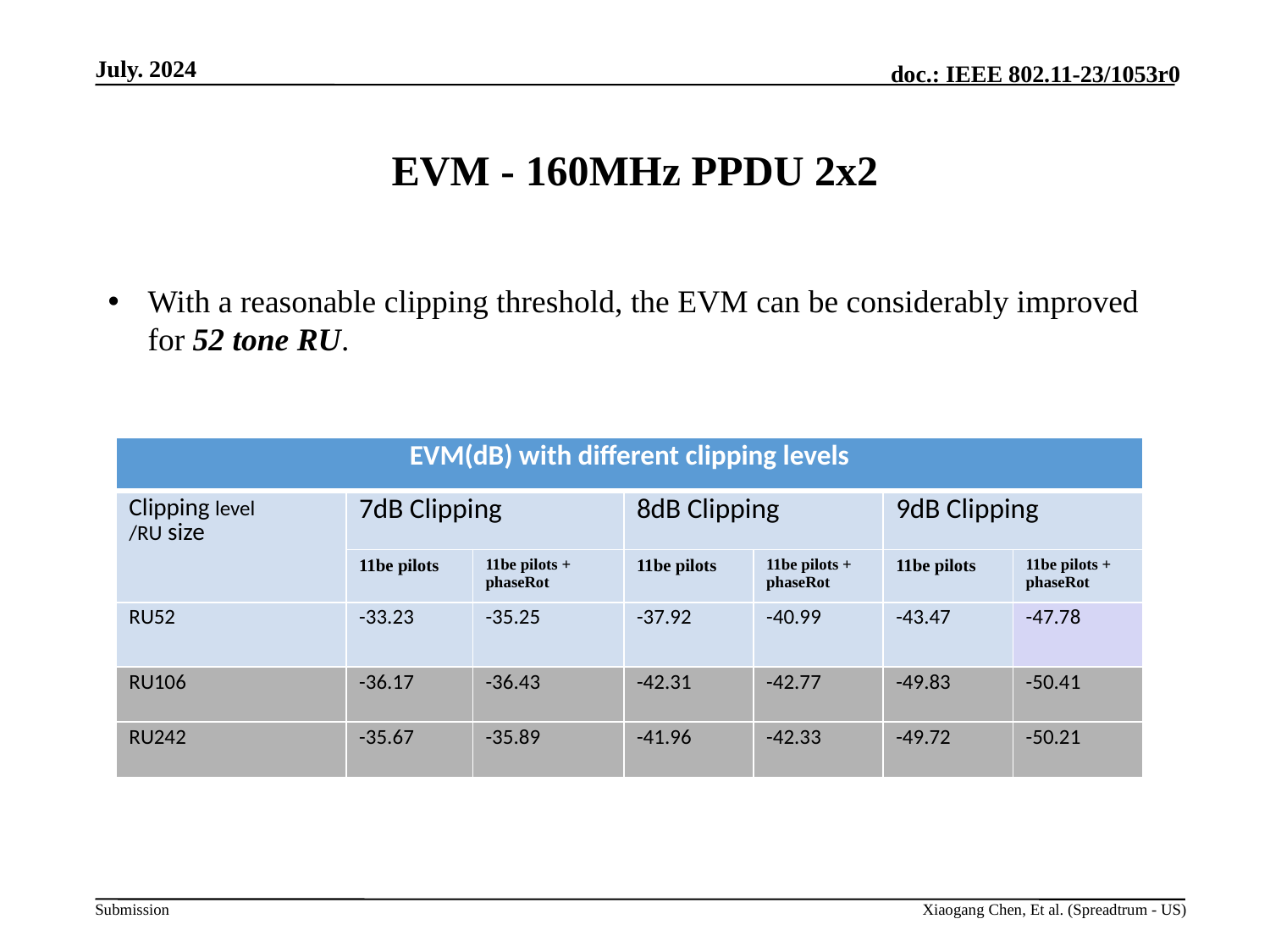

# EVM - 160MHz PPDU 2x2
With a reasonable clipping threshold, the EVM can be considerably improved for 52 tone RU.

| EVM(dB) with different clipping levels |  |  |  |  |  |  |
| --- | --- | --- | --- | --- | --- | --- |
| Clipping level /RU size | 7dB Clipping |  | 8dB Clipping |  | 9dB Clipping |  |
|  | 11be pilots | 11be pilots + phaseRot | 11be pilots | 11be pilots + phaseRot | 11be pilots | 11be pilots + phaseRot |
| RU52 | -33.23 | -35.25 | -37.92 | -40.99 | -43.47 | -47.78 |
| RU106 | -36.17 | -36.43 | -42.31 | -42.77 | -49.83 | -50.41 |
| RU242 | -35.67 | -35.89 | -41.96 | -42.33 | -49.72 | -50.21 |
Xiaogang Chen, Et al. (Spreadtrum - US)